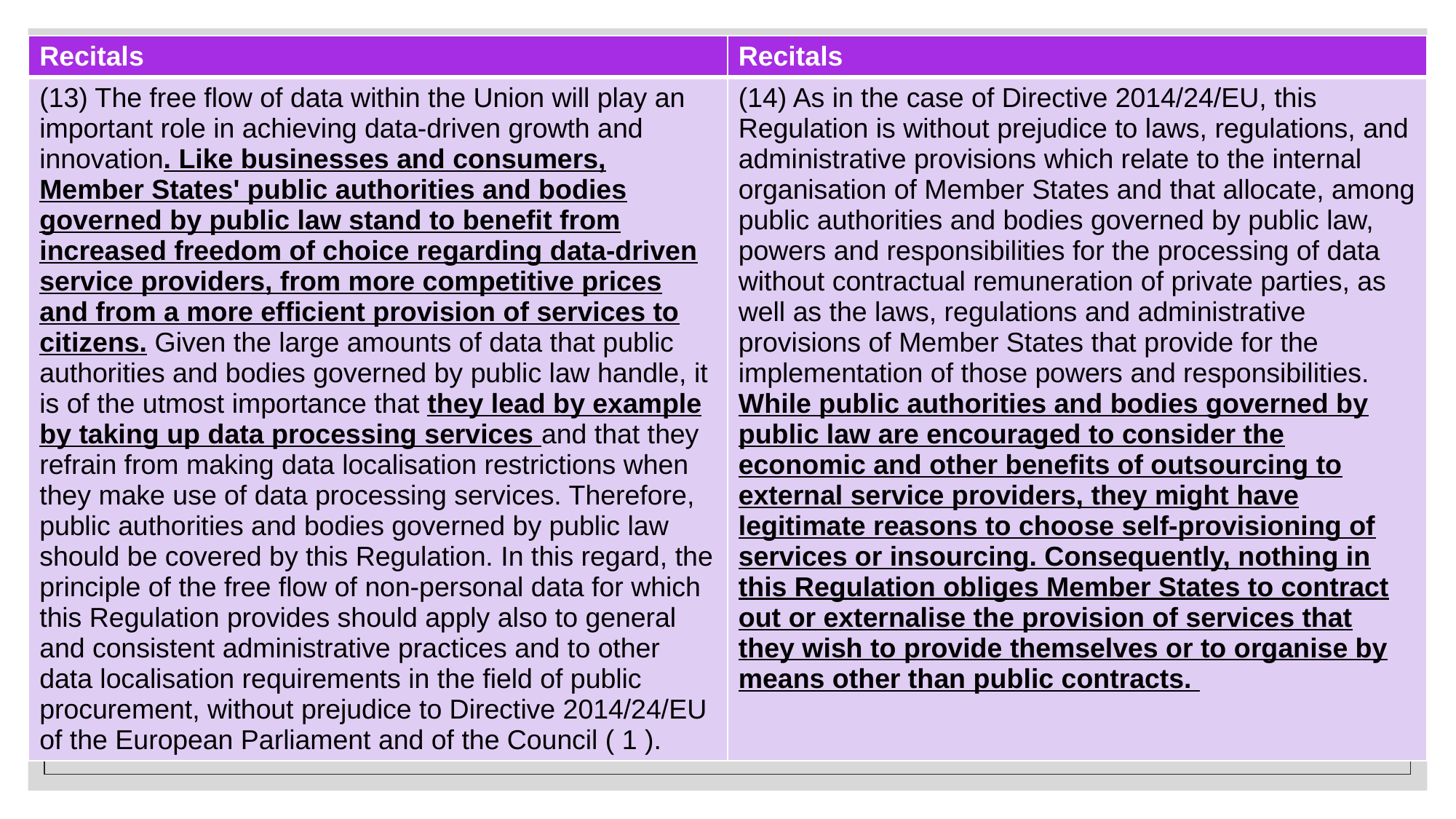

| Recitals | Recitals |
| --- | --- |
| (13) The free flow of data within the Union will play an important role in achieving data-driven growth and innovation. Like businesses and consumers, Member States' public authorities and bodies governed by public law stand to benefit from increased freedom of choice regarding data-driven service providers, from more competitive prices and from a more efficient provision of services to citizens. Given the large amounts of data that public authorities and bodies governed by public law handle, it is of the utmost importance that they lead by example by taking up data processing services and that they refrain from making data localisation restrictions when they make use of data processing services. Therefore, public authorities and bodies governed by public law should be covered by this Regulation. In this regard, the principle of the free flow of non-personal data for which this Regulation provides should apply also to general and consistent administrative practices and to other data localisation requirements in the field of public procurement, without prejudice to Directive 2014/24/EU of the European Parliament and of the Council ( 1 ). | (14) As in the case of Directive 2014/24/EU, this Regulation is without prejudice to laws, regulations, and administrative provisions which relate to the internal organisation of Member States and that allocate, among public authorities and bodies governed by public law, powers and responsibilities for the processing of data without contractual remuneration of private parties, as well as the laws, regulations and administrative provisions of Member States that provide for the implementation of those powers and responsibilities. While public authorities and bodies governed by public law are encouraged to consider the economic and other benefits of outsourcing to external service providers, they might have legitimate reasons to choose self-provisioning of services or insourcing. Consequently, nothing in this Regulation obliges Member States to contract out or externalise the provision of services that they wish to provide themselves or to organise by means other than public contracts. |
# Regulation 2018/1807 on a framework for the free flow of non-personal data in the European Union